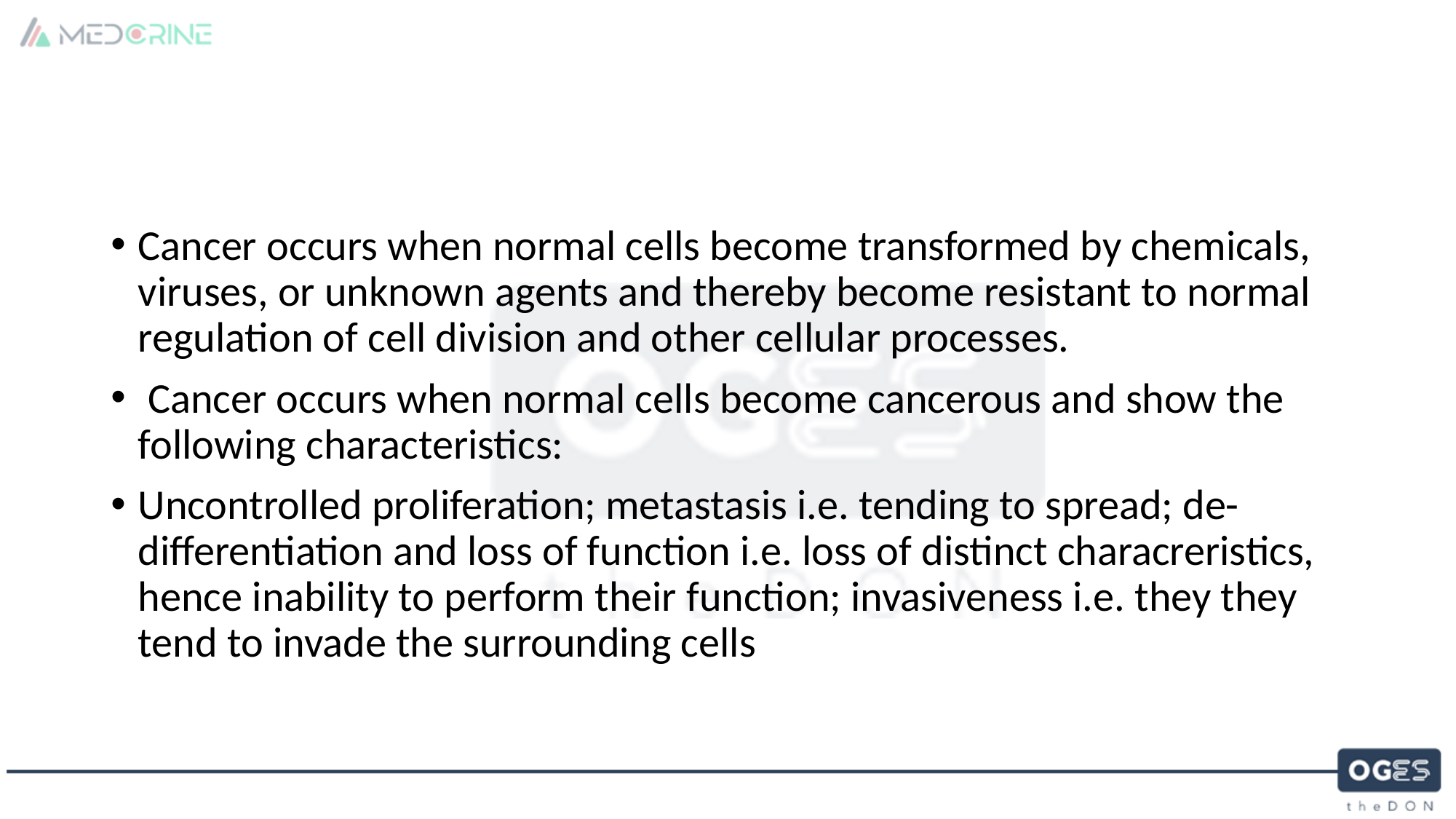

#
Cancer occurs when normal cells become transformed by chemicals, viruses, or unknown agents and thereby become resistant to normal regulation of cell division and other cellular processes.
 Cancer occurs when normal cells become cancerous and show the following characteristics:
Uncontrolled proliferation; metastasis i.e. tending to spread; de-differentiation and loss of function i.e. loss of distinct characreristics, hence inability to perform their function; invasiveness i.e. they they tend to invade the surrounding cells